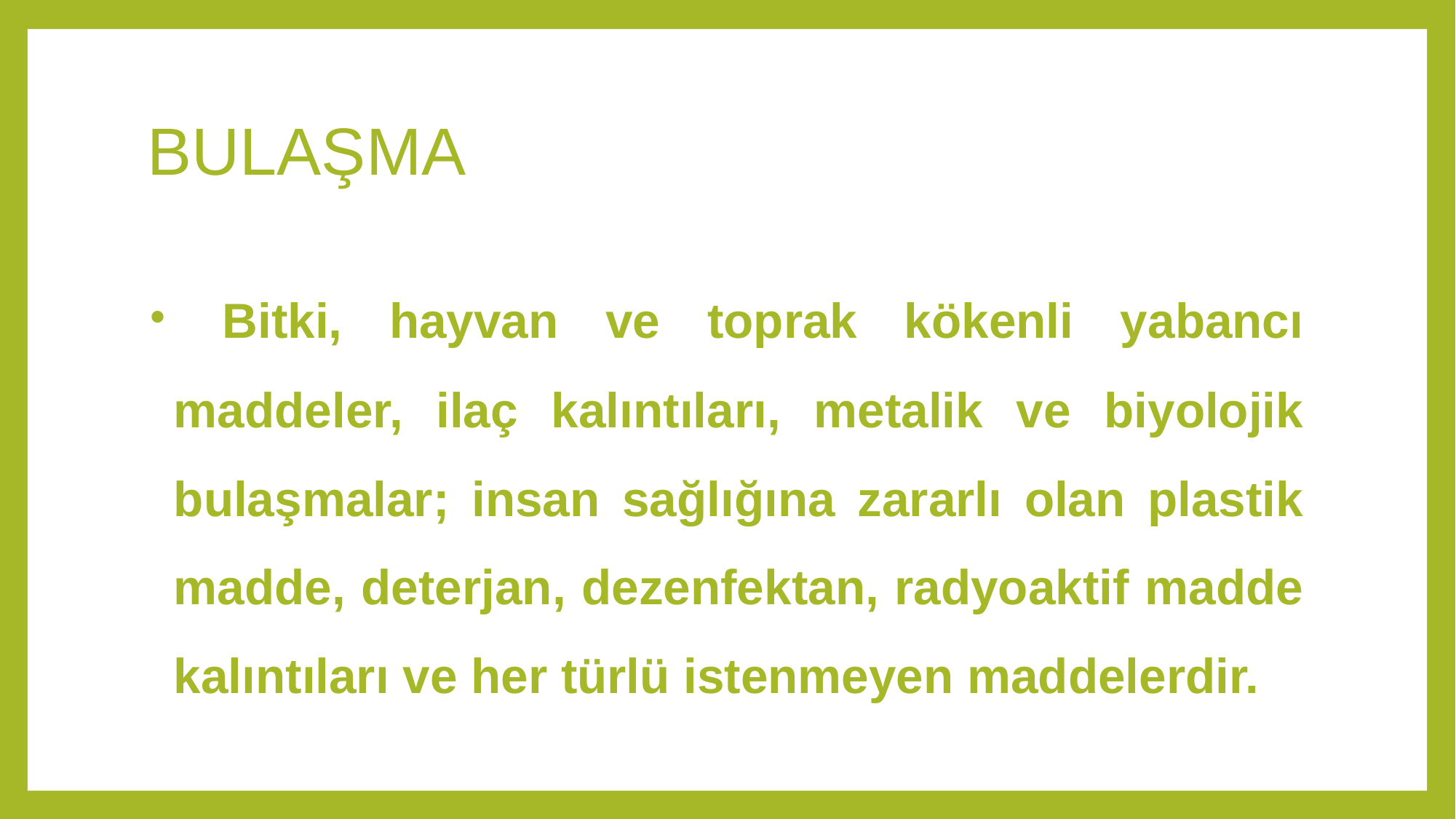

# BULAŞMA
 Bitki, hayvan ve toprak kökenli yabancı maddeler, ilaç kalıntıları, metalik ve biyolojik bulaşmalar; insan sağlığına zararlı olan plastik madde, deterjan, dezenfektan, radyoaktif madde kalıntıları ve her türlü istenmeyen maddelerdir.